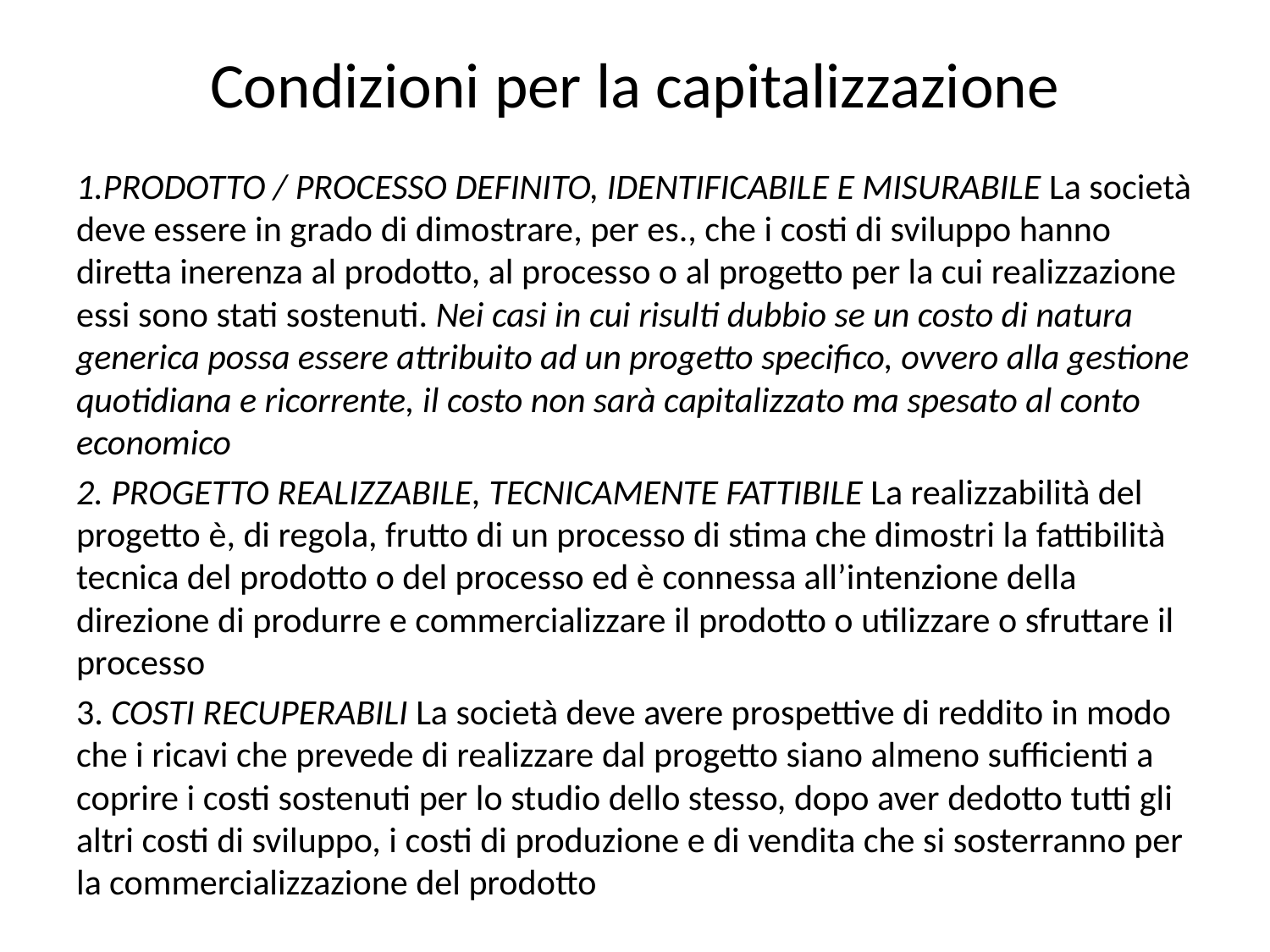

# Condizioni per la capitalizzazione
1.PRODOTTO / PROCESSO DEFINITO, IDENTIFICABILE E MISURABILE La società deve essere in grado di dimostrare, per es., che i costi di sviluppo hanno diretta inerenza al prodotto, al processo o al progetto per la cui realizzazione essi sono stati sostenuti. Nei casi in cui risulti dubbio se un costo di natura generica possa essere attribuito ad un progetto specifico, ovvero alla gestione quotidiana e ricorrente, il costo non sarà capitalizzato ma spesato al conto economico
2. PROGETTO REALIZZABILE, TECNICAMENTE FATTIBILE La realizzabilità del progetto è, di regola, frutto di un processo di stima che dimostri la fattibilità tecnica del prodotto o del processo ed è connessa all’intenzione della direzione di produrre e commercializzare il prodotto o utilizzare o sfruttare il processo
3. COSTI RECUPERABILI La società deve avere prospettive di reddito in modo che i ricavi che prevede di realizzare dal progetto siano almeno sufficienti a coprire i costi sostenuti per lo studio dello stesso, dopo aver dedotto tutti gli altri costi di sviluppo, i costi di produzione e di vendita che si sosterranno per la commercializzazione del prodotto